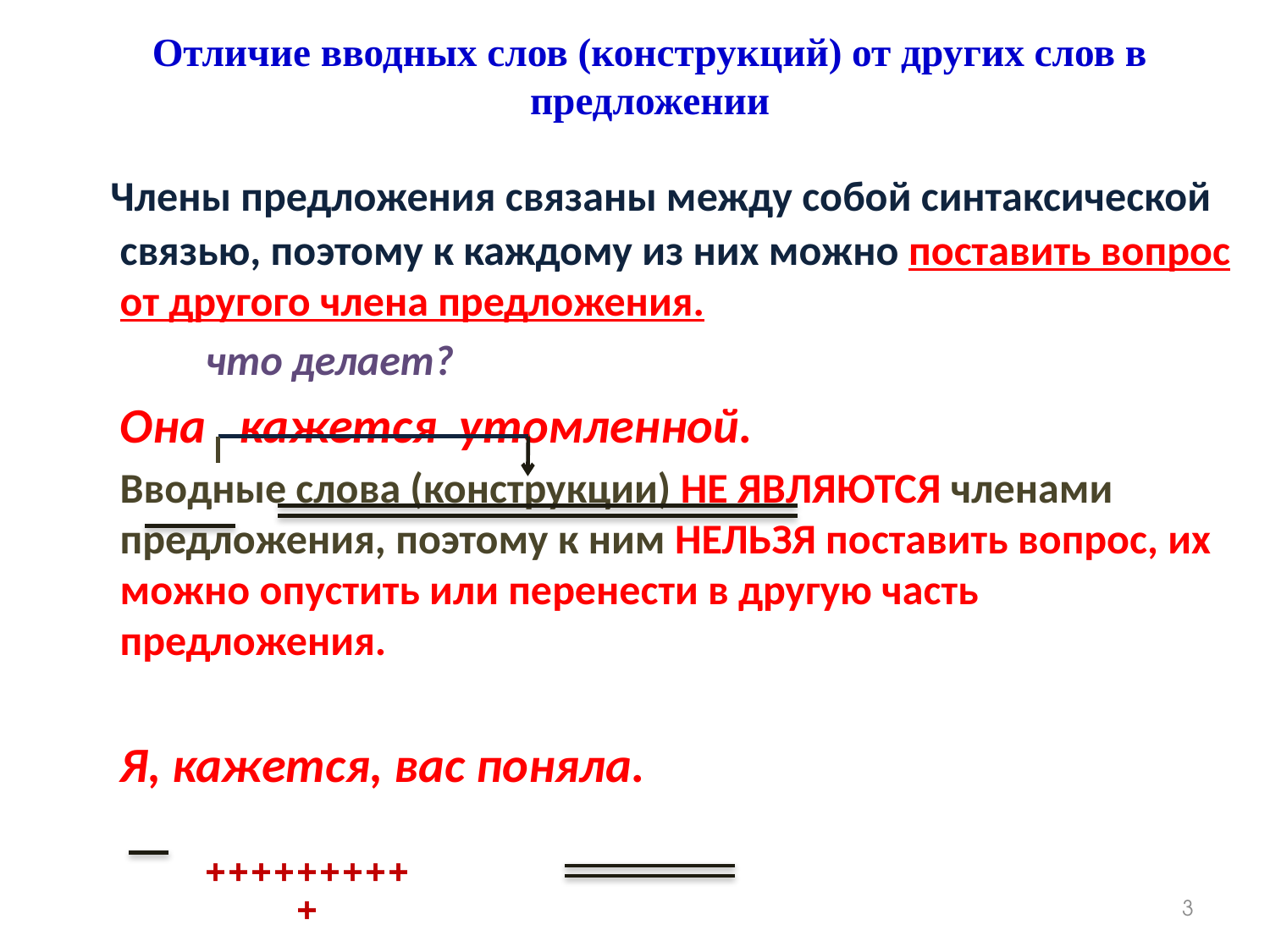

# Отличие вводных слов (конструкций) от других слов в предложении
   Члены предложения связаны между собой синтаксической связью, поэтому к каждому из них можно поставить вопрос от другого члена предложения.
              что делает?
     Она   кажется  утомленной.
     Вводные слова (конструкции) НЕ ЯВЛЯЮТСЯ членами предложения, поэтому к ним НЕЛЬЗЯ поставить вопрос, их можно опустить или перенести в другую часть предложения.

     Я, кажется, вас поняла.

++++++++++
3